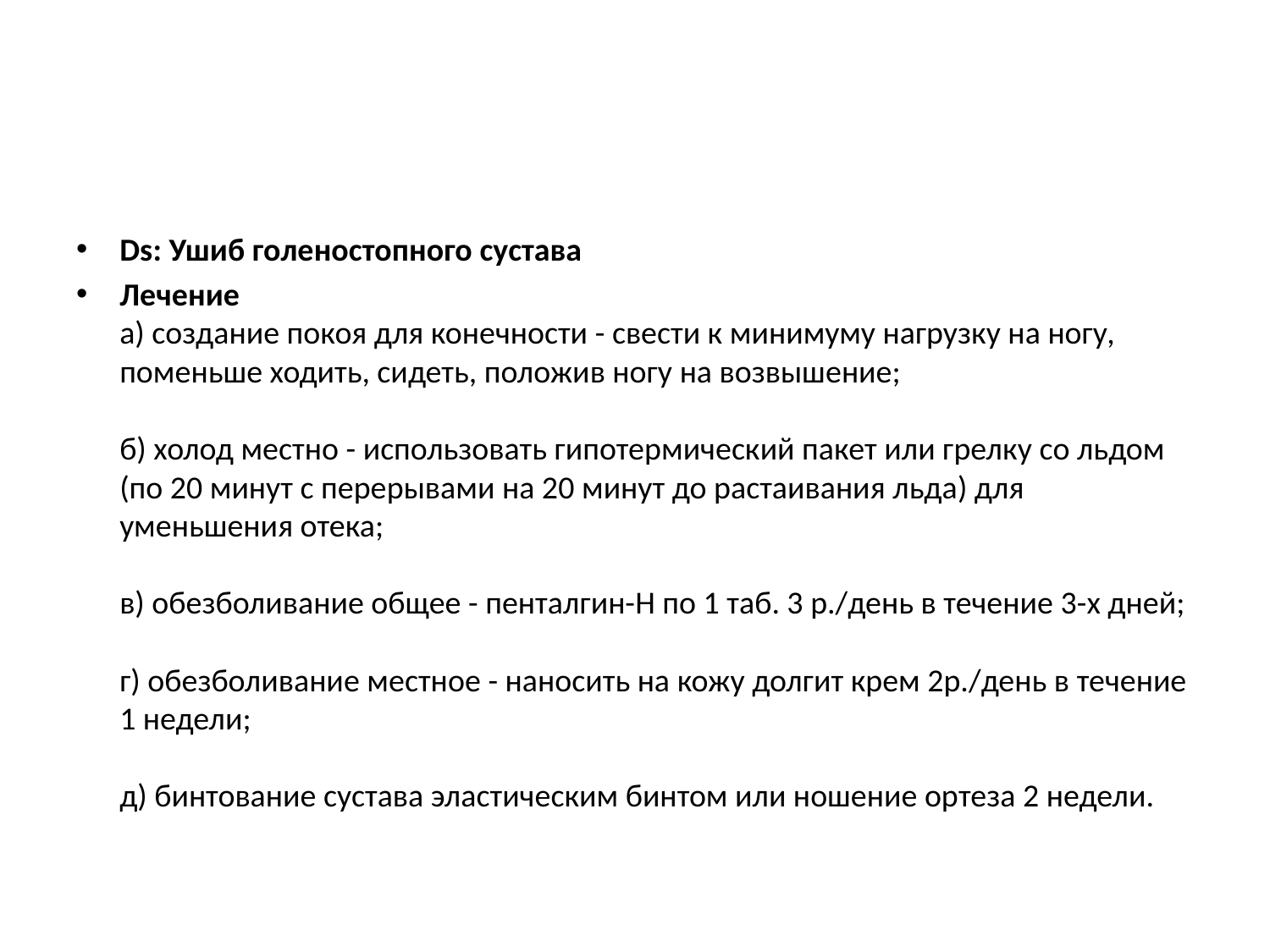

#
Ds: Ушиб голеностопного сустава
Лечение
а) создание покоя для конечности - свести к минимуму нагрузку на ногу, поменьше ходить, сидеть, положив ногу на возвышение;
б) холод местно - использовать гипотермический пакет или грелку со льдом (по 20 минут с перерывами на 20 минут до растаивания льда) для уменьшения отека;
в) обезболивание общее - пенталгин-Н по 1 таб. 3 р./день в течение 3-х дней;
г) обезболивание местное - наносить на кожу долгит крем 2р./день в течение 1 недели;
д) бинтование сустава эластическим бинтом или ношение ортеза 2 недели.